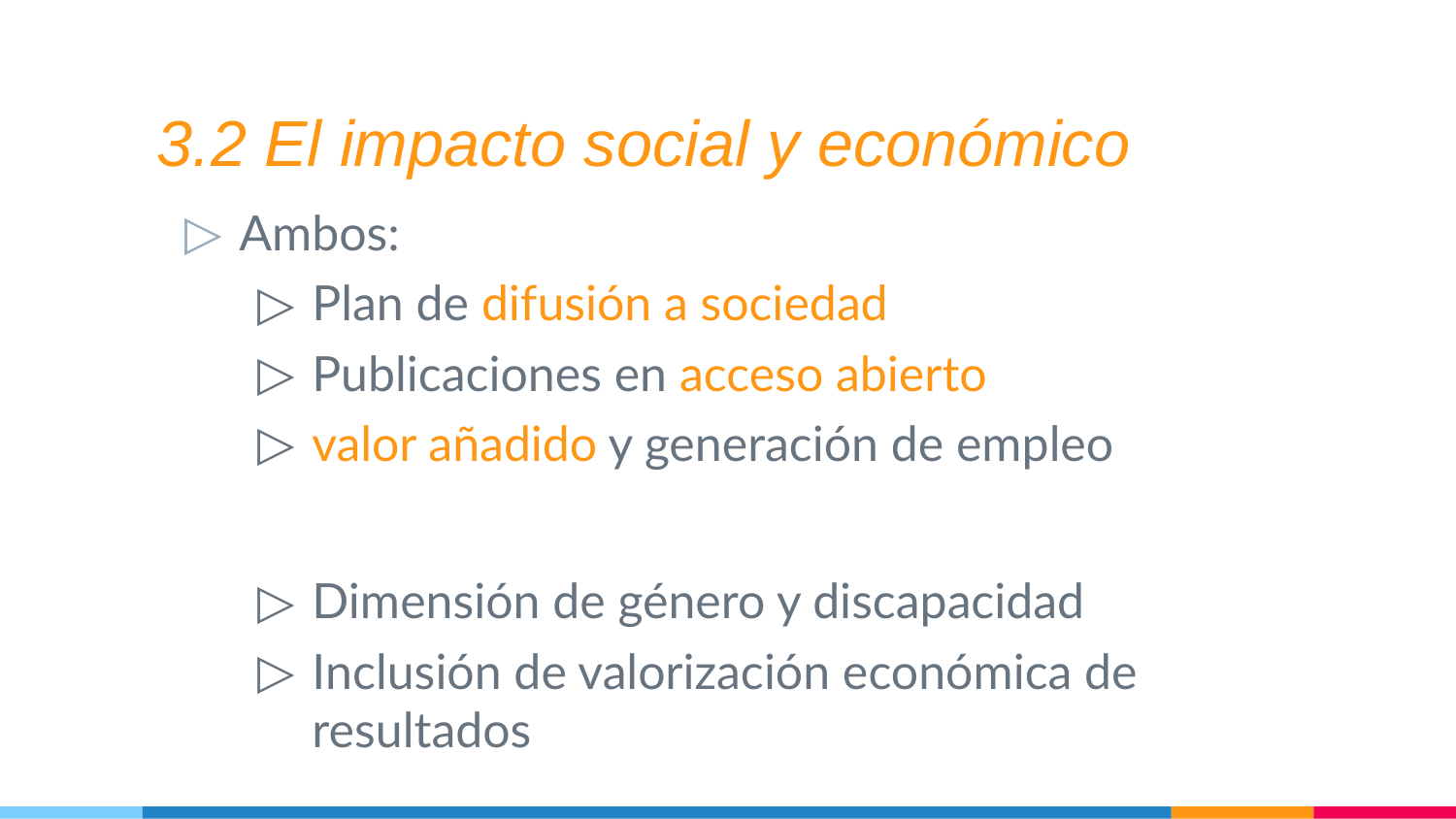

# 3.2 El impacto social y económico
Ambos:
Plan de difusión a sociedad
Publicaciones en acceso abierto
valor añadido y generación de empleo

Dimensión de género y discapacidad
Inclusión de valorización económica de resultados